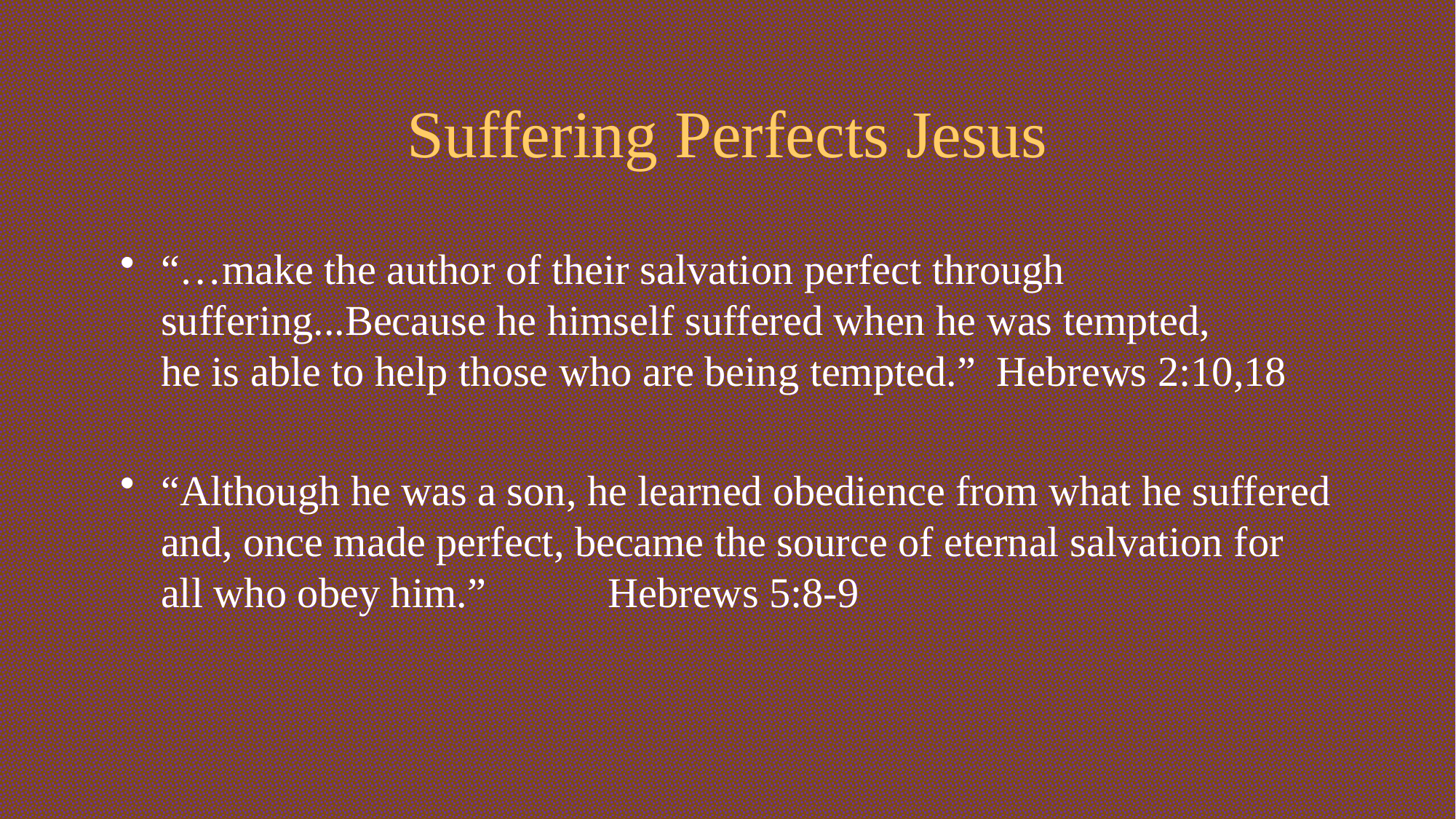

# Suffering Perfects Jesus
“…make the author of their salvation perfect through suffering...Because he himself suffered when he was tempted,         he is able to help those who are being tempted.”  Hebrews 2:10,18

“Although he was a son, he learned obedience from what he suffered and, once made perfect, became the source of eternal salvation for all who obey him.” 	 Hebrews 5:8-9